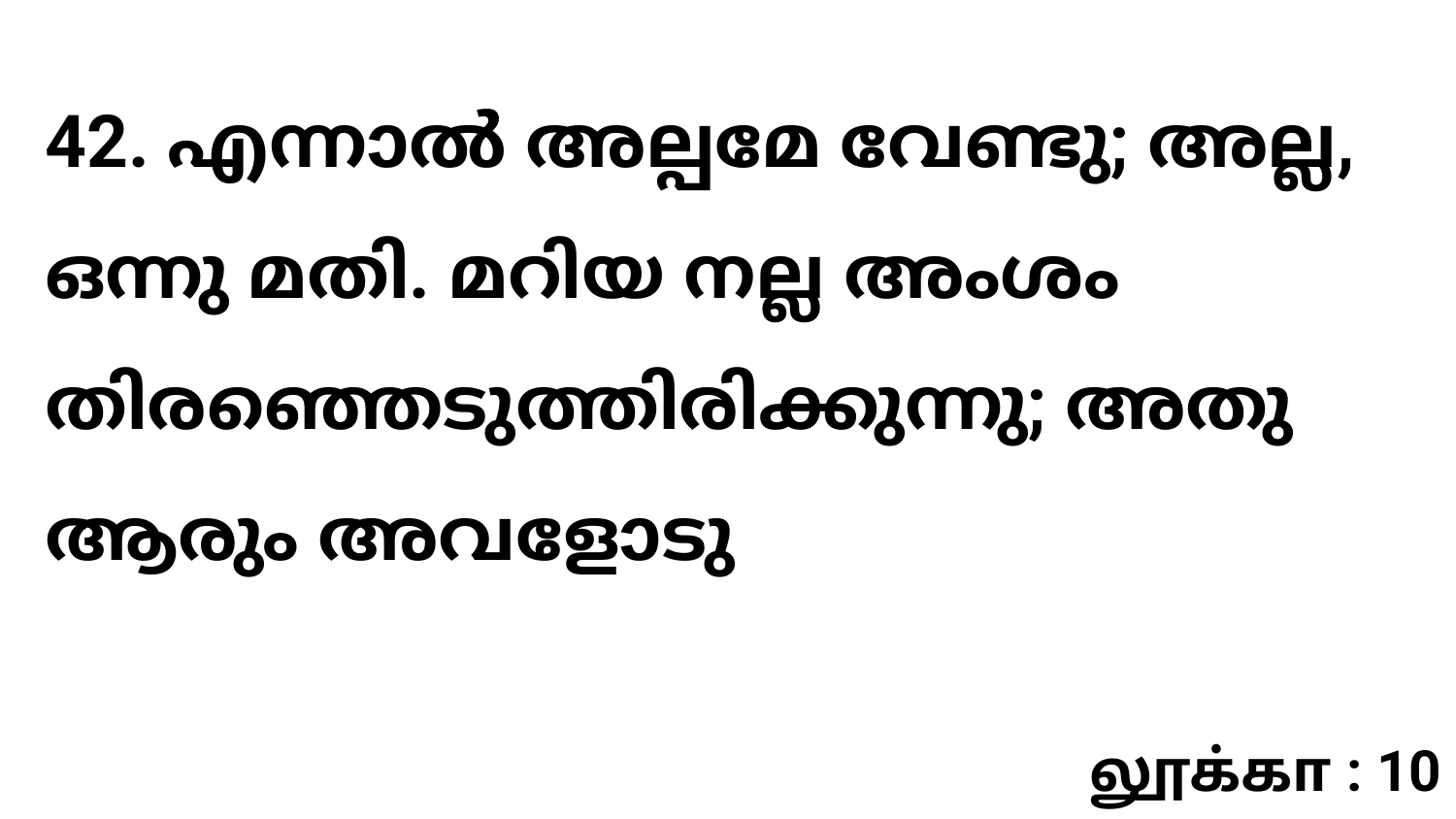

42. എന്നാൽ അല്പമേ വേണ്ടു; അല്ല, ഒന്നു മതി. മറിയ നല്ല അംശം തിരഞ്ഞെടുത്തിരിക്കുന്നു; അതു ആരും അവളോടു
லூக்கா : 10